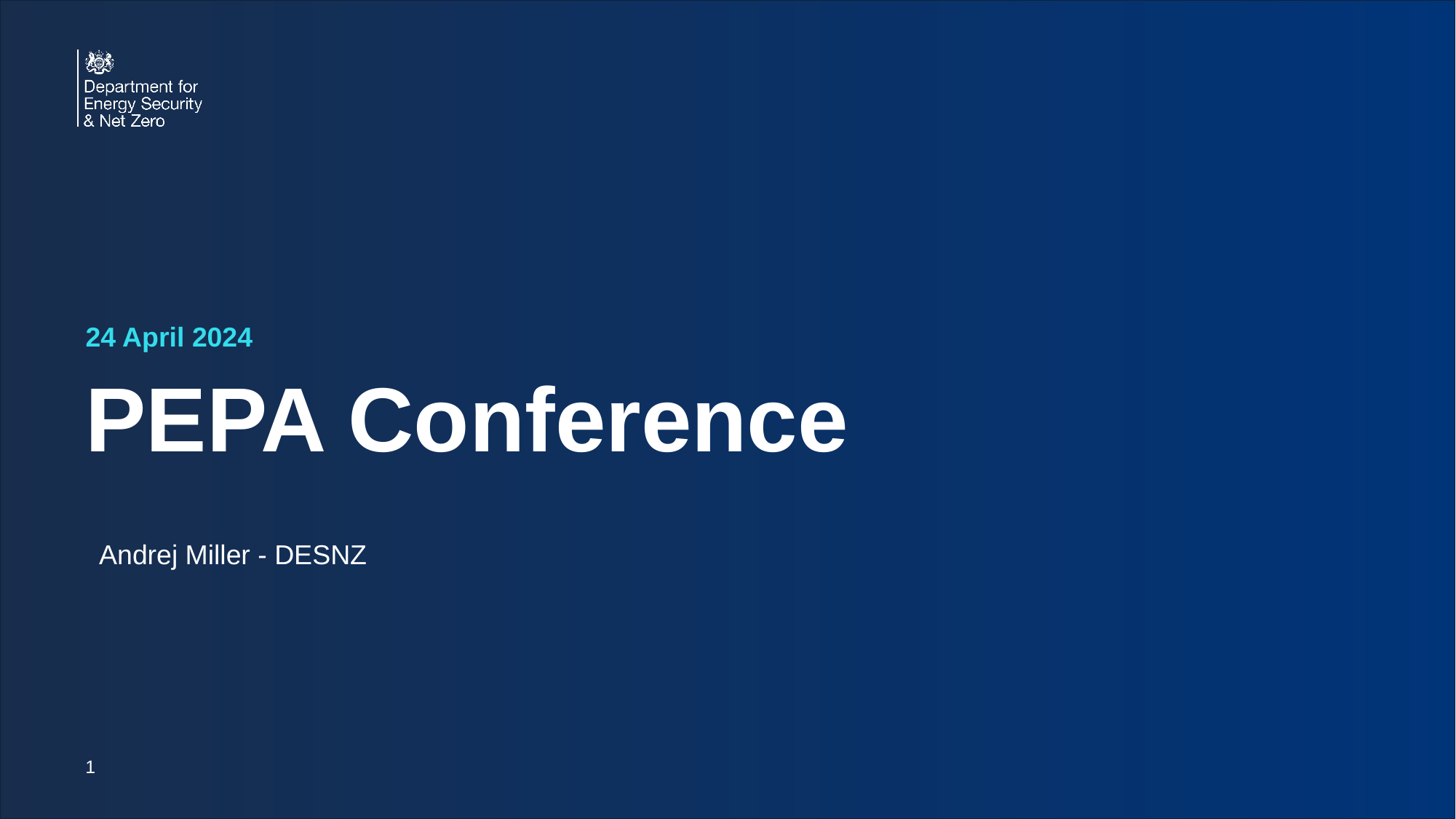

24 April 2024
# PEPA Conference
Andrej Miller - DESNZ